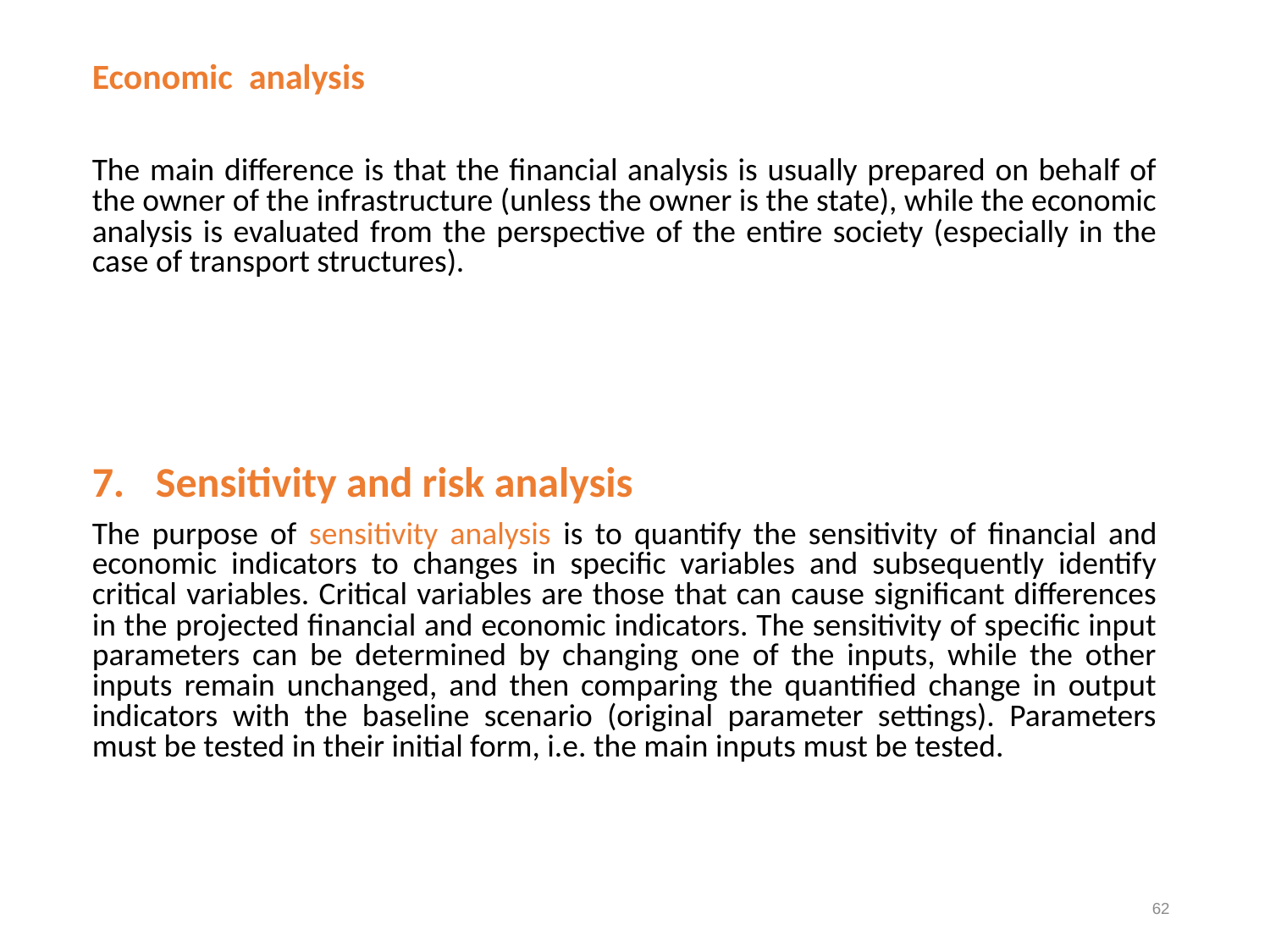

Economic  analysis

The main difference is that the financial analysis is usually prepared on behalf of the owner of the infrastructure (unless the owner is the state), while the economic analysis is evaluated from the perspective of the entire society (especially in the case of transport structures).

Sensitivity and risk analysis
The purpose of sensitivity analysis is to quantify the sensitivity of financial and economic indicators to changes in specific variables and subsequently identify critical variables. Critical variables are those that can cause significant differences in the projected financial and economic indicators. The sensitivity of specific input parameters can be determined by changing one of the inputs, while the other inputs remain unchanged, and then comparing the quantified change in output indicators with the baseline scenario (original parameter settings). Parameters must be tested in their initial form, i.e. the main inputs must be tested.
62